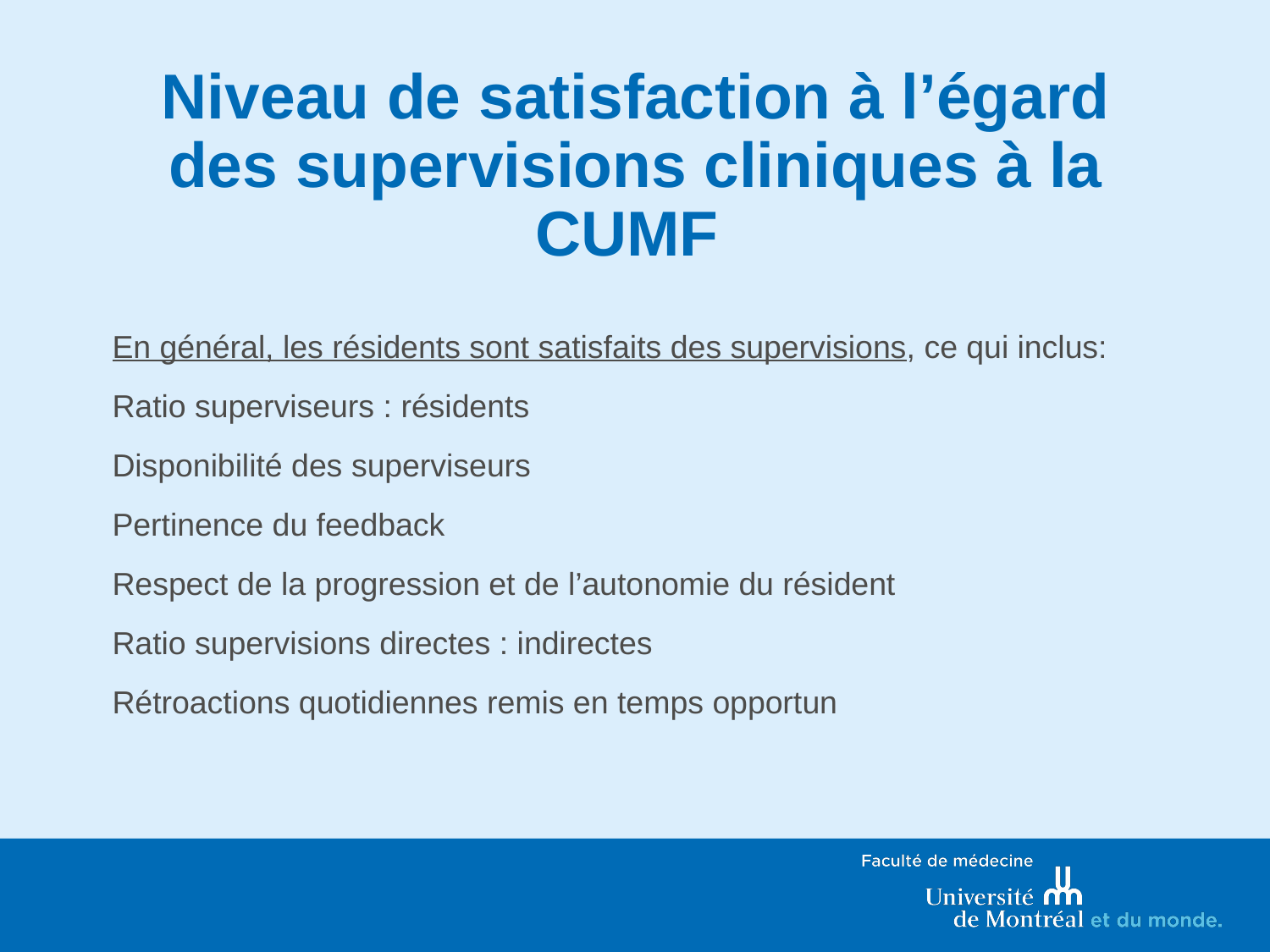

# Niveau de satisfaction à l’égard des supervisions cliniques à la CUMF
En général, les résidents sont satisfaits des supervisions, ce qui inclus:
Ratio superviseurs : résidents
Disponibilité des superviseurs
Pertinence du feedback
Respect de la progression et de l’autonomie du résident
Ratio supervisions directes : indirectes
Rétroactions quotidiennes remis en temps opportun